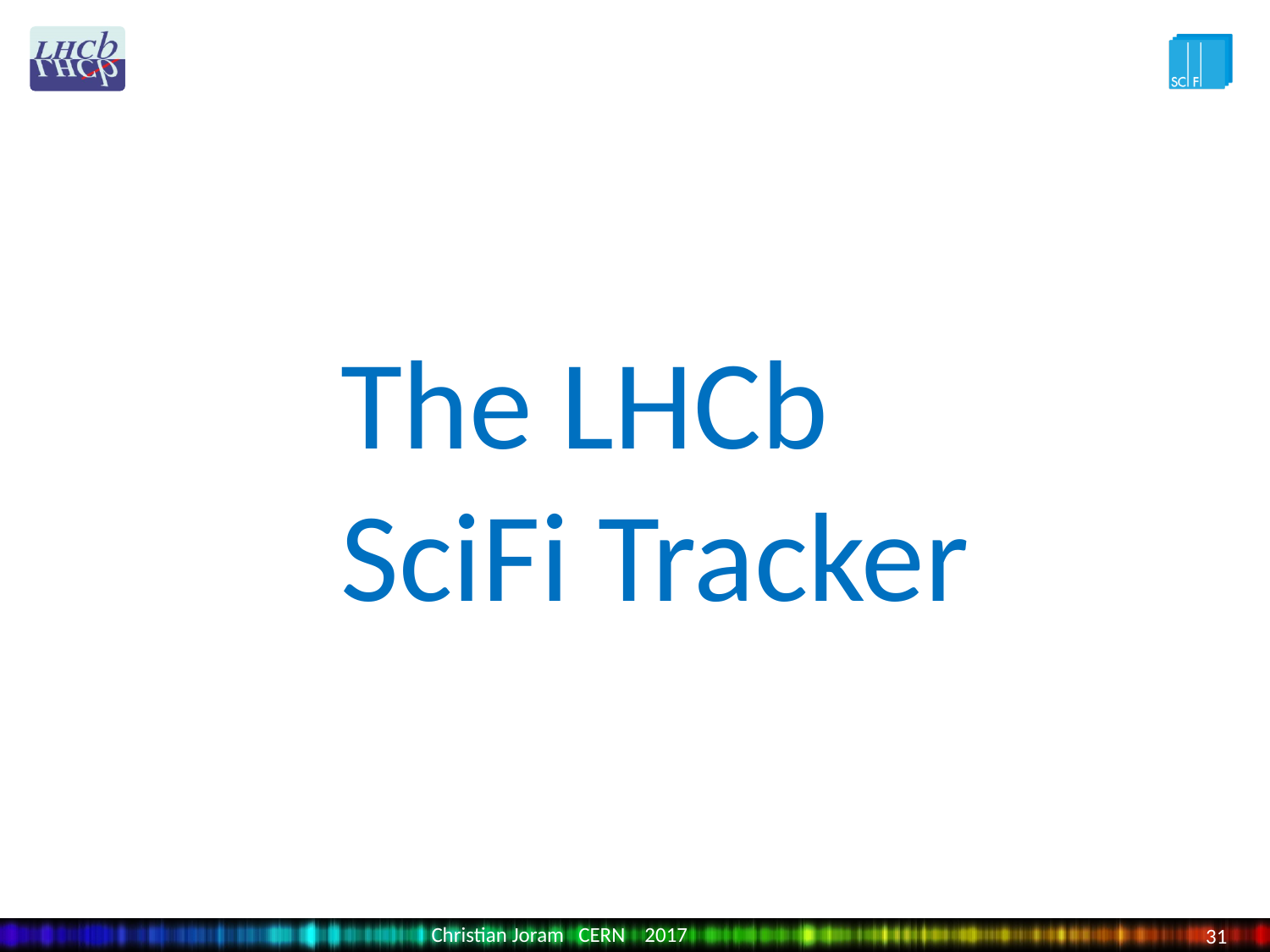

The LHCb
SciFi Tracker
Christian Joram   CERN    2017
31